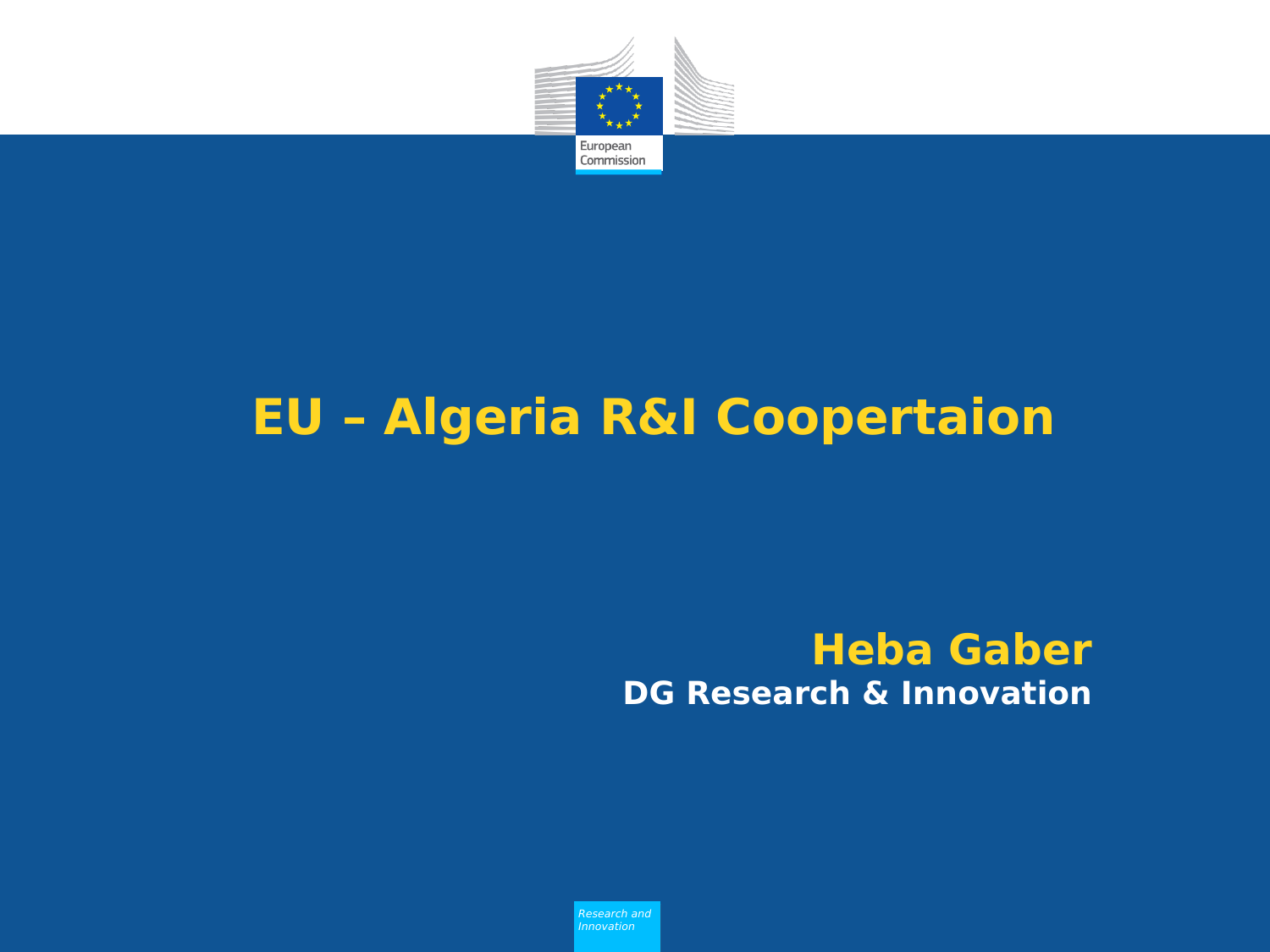

# EU – Algeria R&I Coopertaion
Heba Gaber
DG Research & Innovation